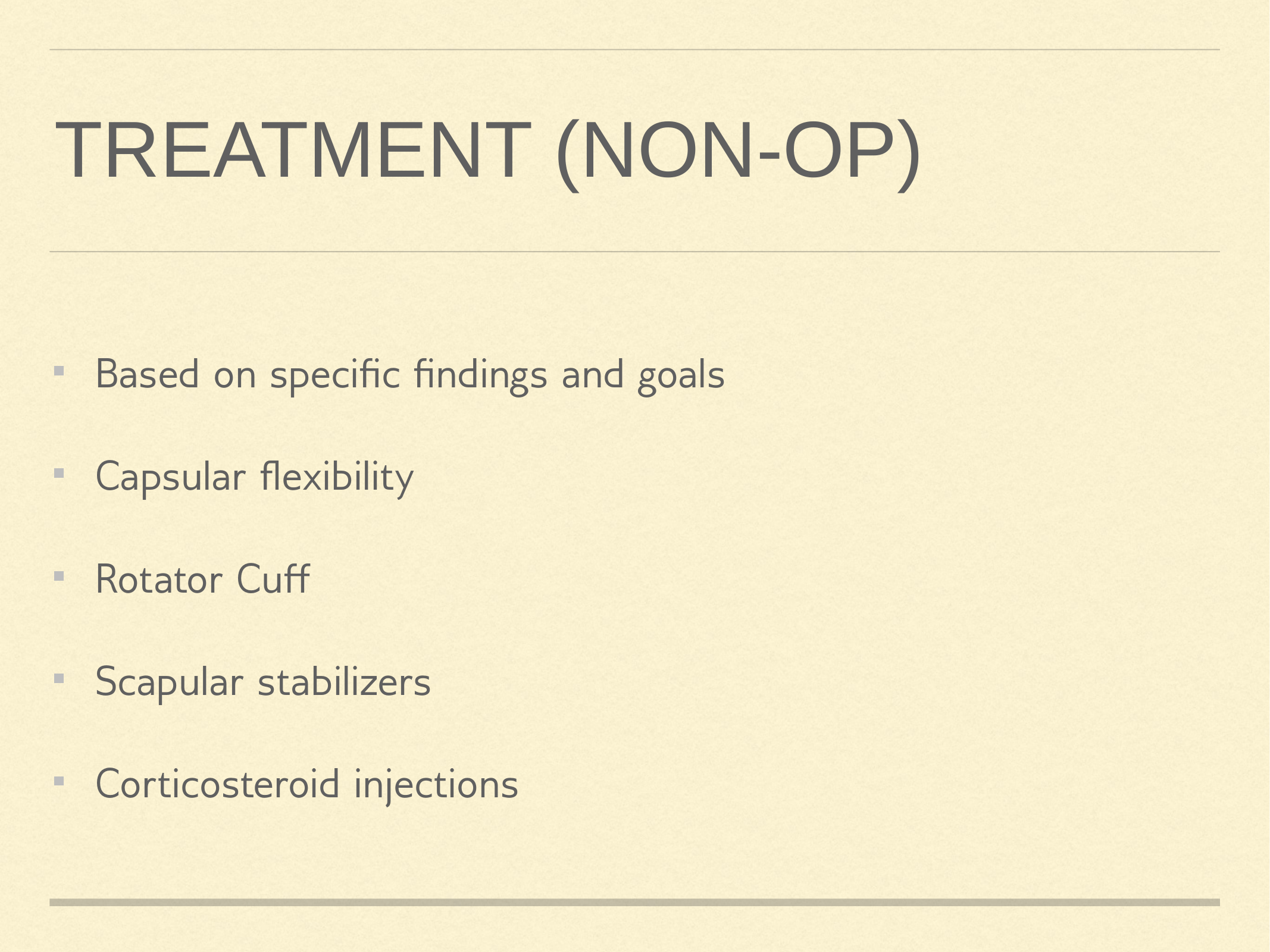

# Treatment (Non-op)
Based on specific findings and goals
Capsular flexibility
Rotator Cuff
Scapular stabilizers
Corticosteroid injections